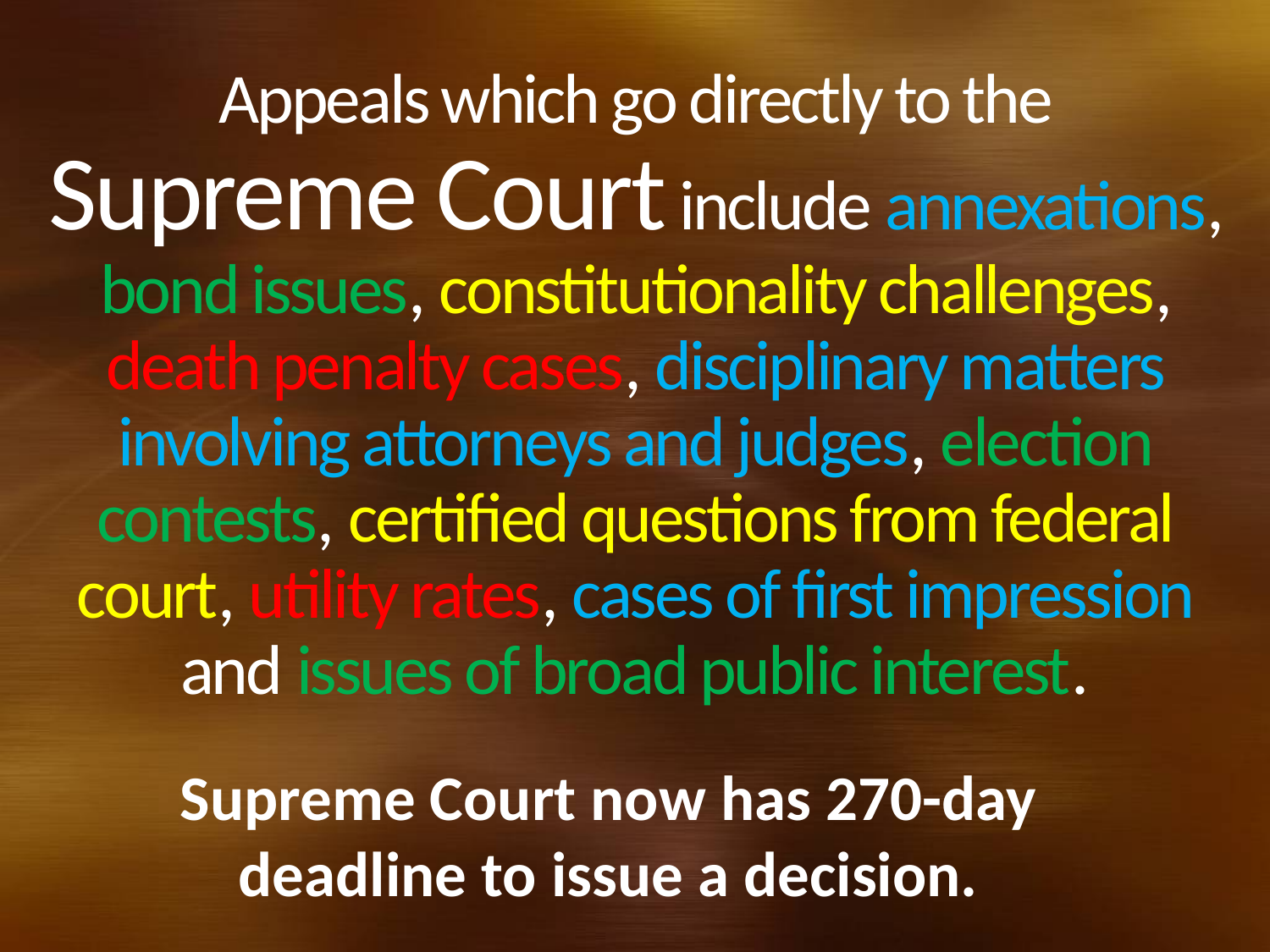

# Appeals which go directly to the Supreme Court include annexations, bond issues, constitutionality challenges, death penalty cases, disciplinary matters involving attorneys and judges, election contests, certified questions from federal court, utility rates, cases of first impression and issues of broad public interest.
Supreme Court now has 270-day deadline to issue a decision.